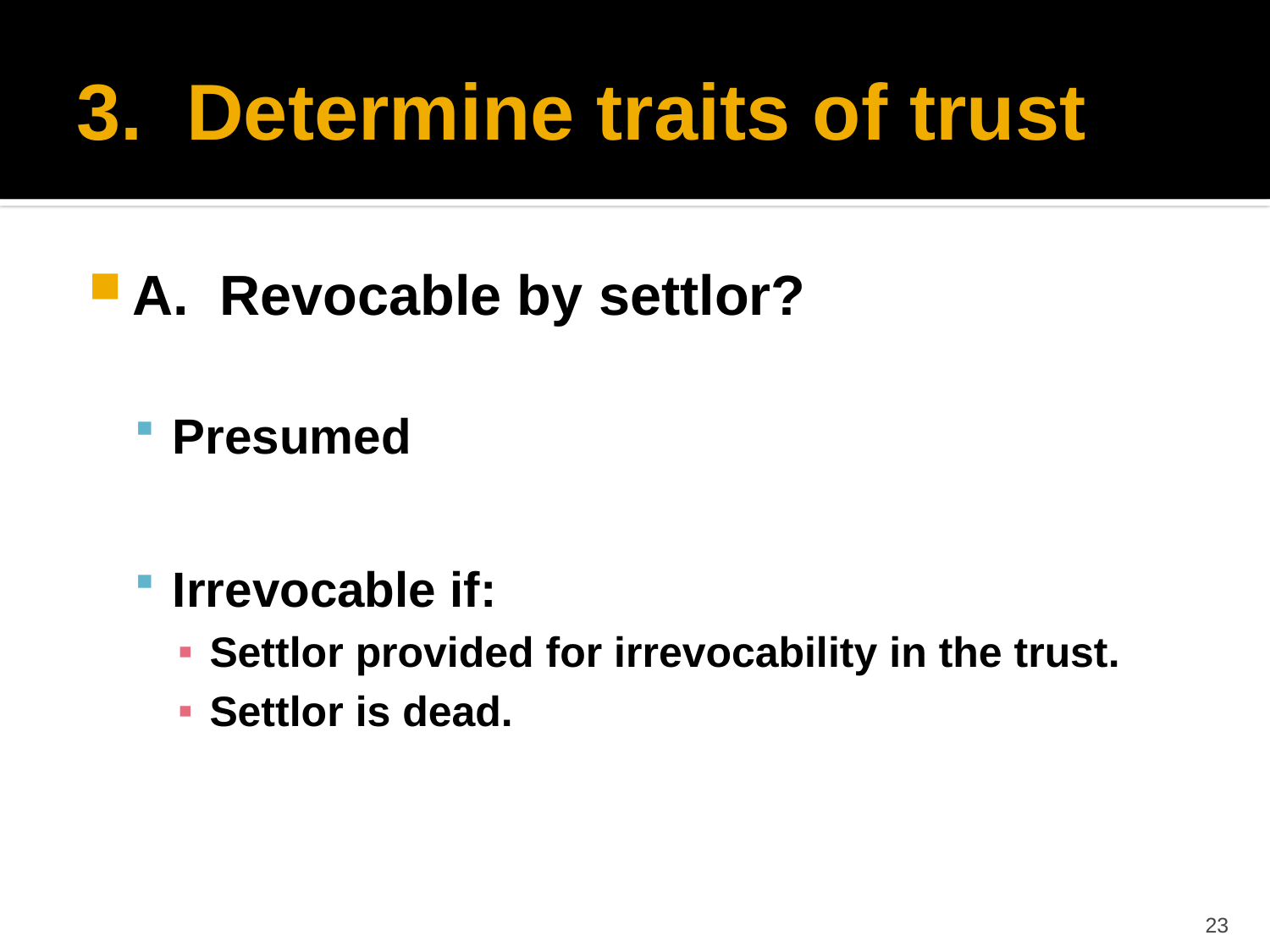

# 3.  Determine traits of trust
A.  Revocable by settlor?

Presumed

Irrevocable if:
Settlor provided for irrevocability in the trust.
Settlor is dead.
23